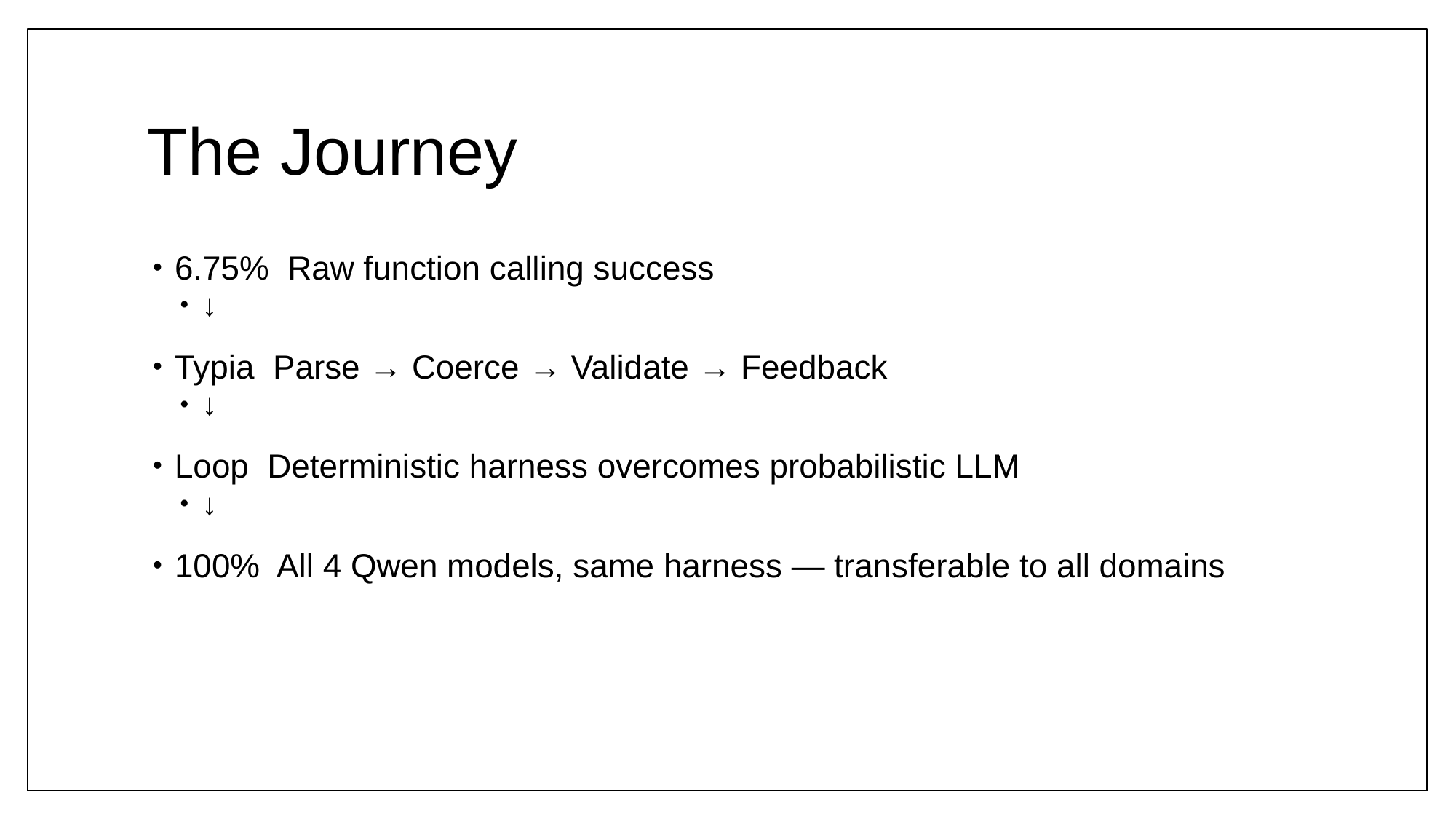

# The Journey
6.75%  Raw function calling success
↓
Typia  Parse → Coerce → Validate → Feedback
↓
Loop  Deterministic harness overcomes probabilistic LLM
↓
100%  All 4 Qwen models, same harness — transferable to all domains